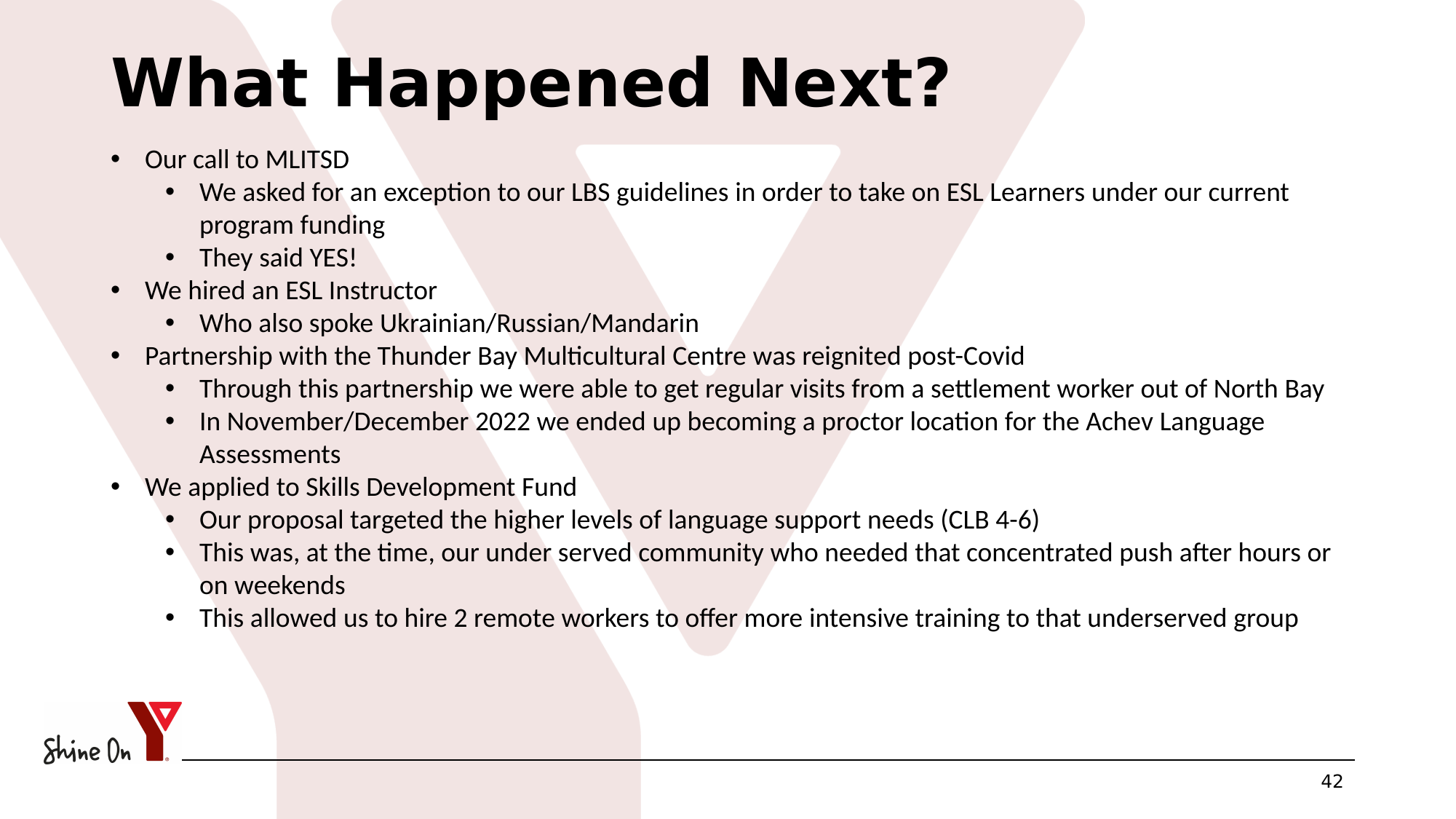

# What Happened Next?
Our call to MLITSD
We asked for an exception to our LBS guidelines in order to take on ESL Learners under our current program funding
They said YES!
We hired an ESL Instructor
Who also spoke Ukrainian/Russian/Mandarin
Partnership with the Thunder Bay Multicultural Centre was reignited post-Covid
Through this partnership we were able to get regular visits from a settlement worker out of North Bay
In November/December 2022 we ended up becoming a proctor location for the Achev Language Assessments
We applied to Skills Development Fund
Our proposal targeted the higher levels of language support needs (CLB 4-6)
This was, at the time, our under served community who needed that concentrated push after hours or on weekends
This allowed us to hire 2 remote workers to offer more intensive training to that underserved group

42